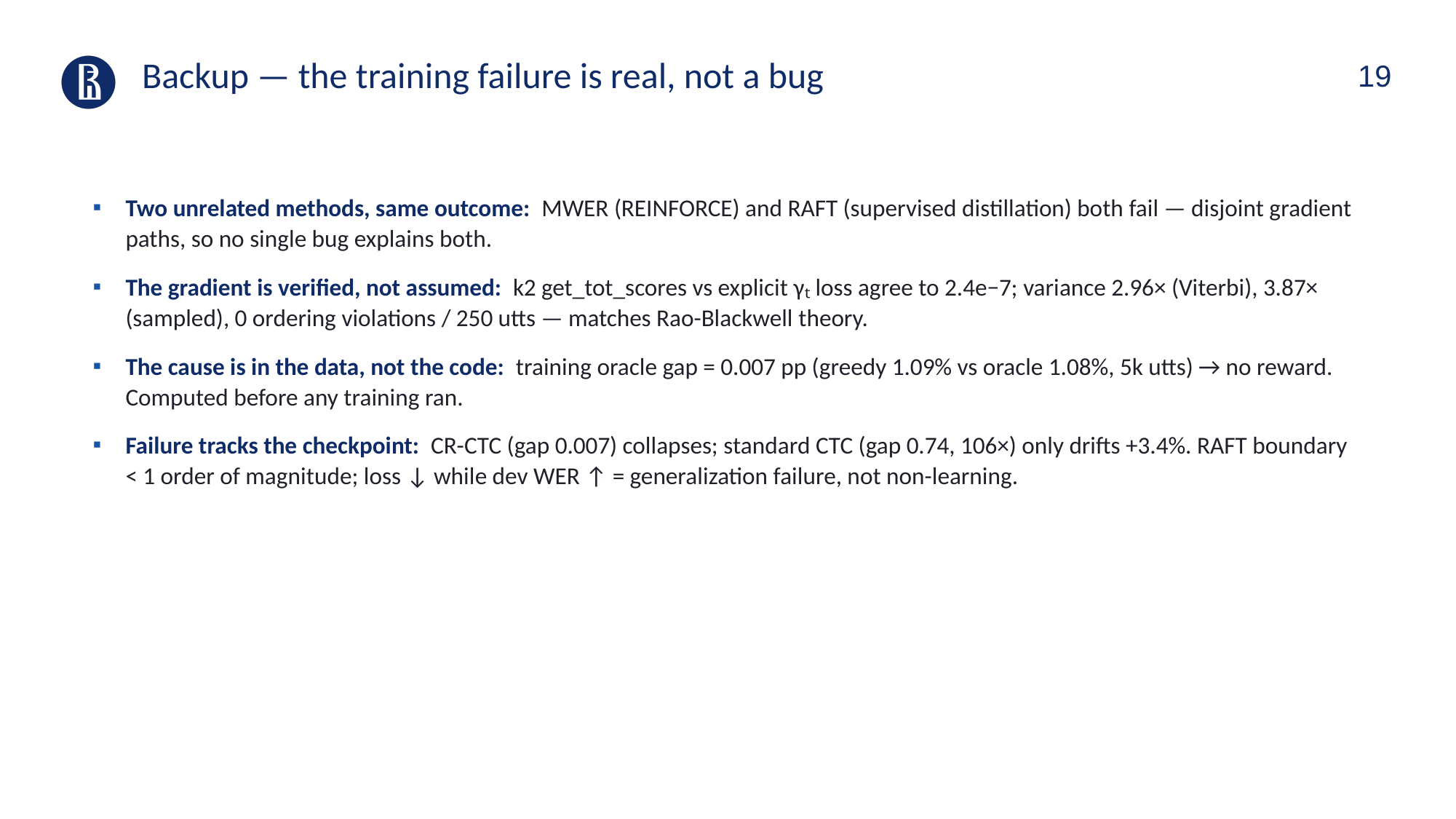

Backup — the training failure is real, not a bug
Two unrelated methods, same outcome:  MWER (REINFORCE) and RAFT (supervised distillation) both fail — disjoint gradient paths, so no single bug explains both.
The gradient is verified, not assumed:  k2 get_tot_scores vs explicit γₜ loss agree to 2.4e−7; variance 2.96× (Viterbi), 3.87× (sampled), 0 ordering violations / 250 utts — matches Rao-Blackwell theory.
The cause is in the data, not the code:  training oracle gap = 0.007 pp (greedy 1.09% vs oracle 1.08%, 5k utts) → no reward. Computed before any training ran.
Failure tracks the checkpoint:  CR-CTC (gap 0.007) collapses; standard CTC (gap 0.74, 106×) only drifts +3.4%. RAFT boundary < 1 order of magnitude; loss ↓ while dev WER ↑ = generalization failure, not non-learning.